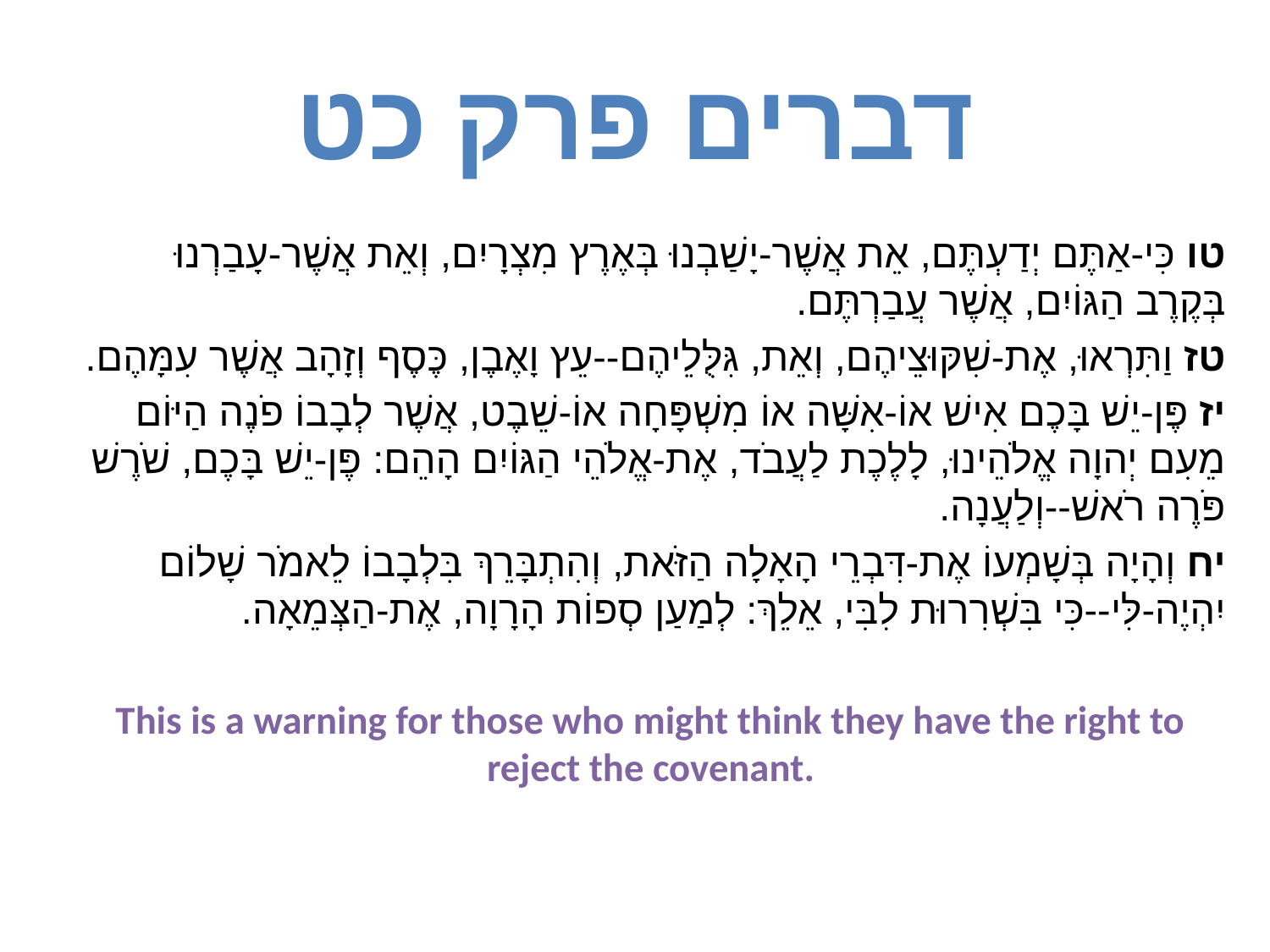

# דברים פרק כט
טו כִּי-אַתֶּם יְדַעְתֶּם, אֵת אֲשֶׁר-יָשַׁבְנוּ בְּאֶרֶץ מִצְרָיִם, וְאֵת אֲשֶׁר-עָבַרְנוּ בְּקֶרֶב הַגּוֹיִם, אֲשֶׁר עֲבַרְתֶּם.
טז וַתִּרְאוּ, אֶת-שִׁקּוּצֵיהֶם, וְאֵת, גִּלֻּלֵיהֶם--עֵץ וָאֶבֶן, כֶּסֶף וְזָהָב אֲשֶׁר עִמָּהֶם.
יז פֶּן-יֵשׁ בָּכֶם אִישׁ אוֹ-אִשָּׁה אוֹ מִשְׁפָּחָה אוֹ-שֵׁבֶט, אֲשֶׁר לְבָבוֹ פֹנֶה הַיּוֹם מֵעִם יְהוָה אֱלֹהֵינוּ, לָלֶכֶת לַעֲבֹד, אֶת-אֱלֹהֵי הַגּוֹיִם הָהֵם: פֶּן-יֵשׁ בָּכֶם, שֹׁרֶשׁ פֹּרֶה רֹאשׁ--וְלַעֲנָה.
יח וְהָיָה בְּשָׁמְעוֹ אֶת-דִּבְרֵי הָאָלָה הַזֹּאת, וְהִתְבָּרֵךְ בִּלְבָבוֹ לֵאמֹר שָׁלוֹם יִהְיֶה-לִּי--כִּי בִּשְׁרִרוּת לִבִּי, אֵלֵךְ: לְמַעַן סְפוֹת הָרָוָה, אֶת-הַצְּמֵאָה.

This is a warning for those who might think they have the right to reject the covenant.